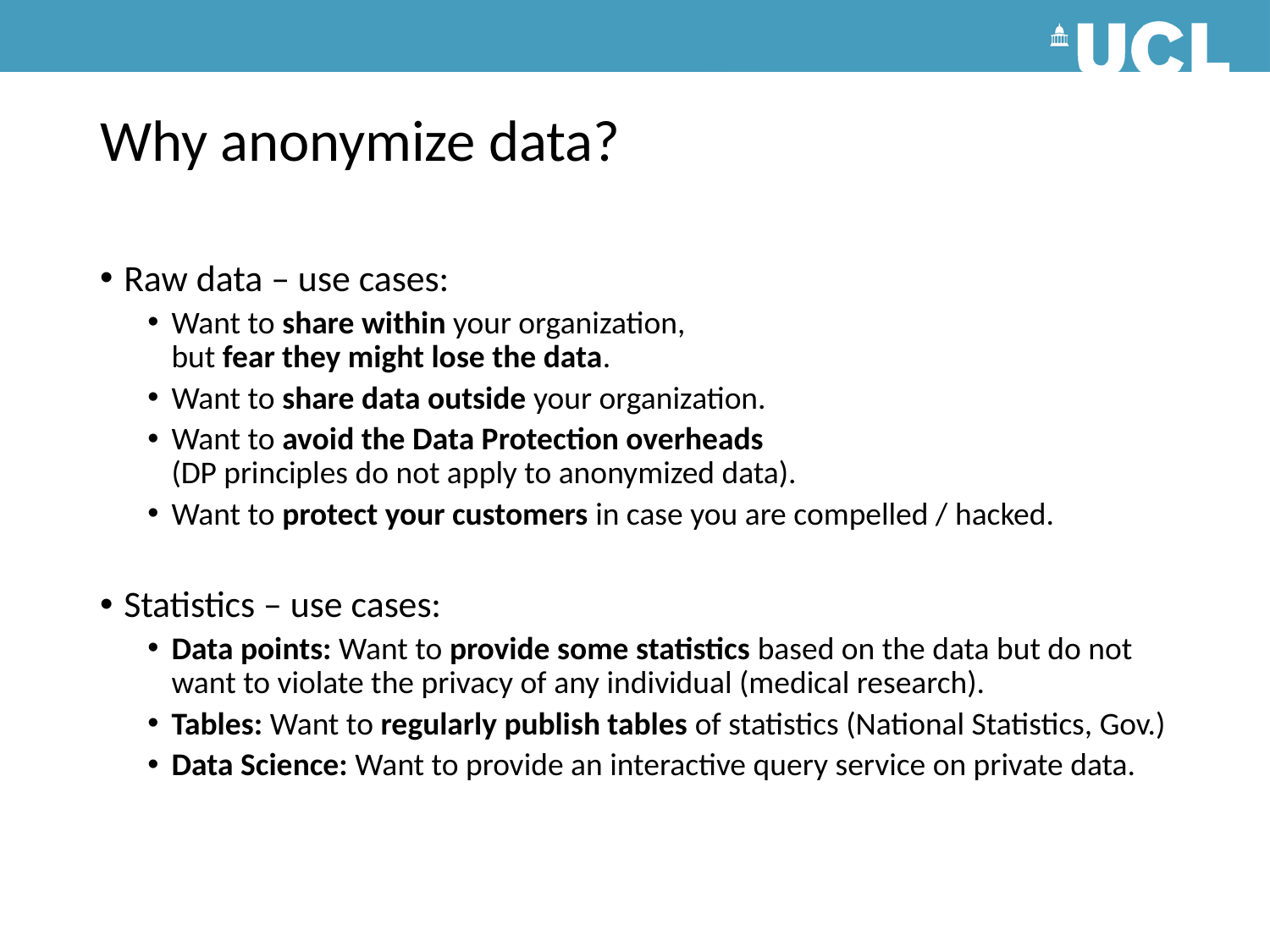

# Why anonymize data?
Raw data – use cases:
Want to share within your organization,
but fear they might lose the data.
Want to share data outside your organization.
Want to avoid the Data Protection overheads
(DP principles do not apply to anonymized data).
Want to protect your customers in case you are compelled / hacked.

Statistics – use cases:
Data points: Want to provide some statistics based on the data but do not want to violate the privacy of any individual (medical research).
Tables: Want to regularly publish tables of statistics (National Statistics, Gov.)
Data Science: Want to provide an interactive query service on private data.